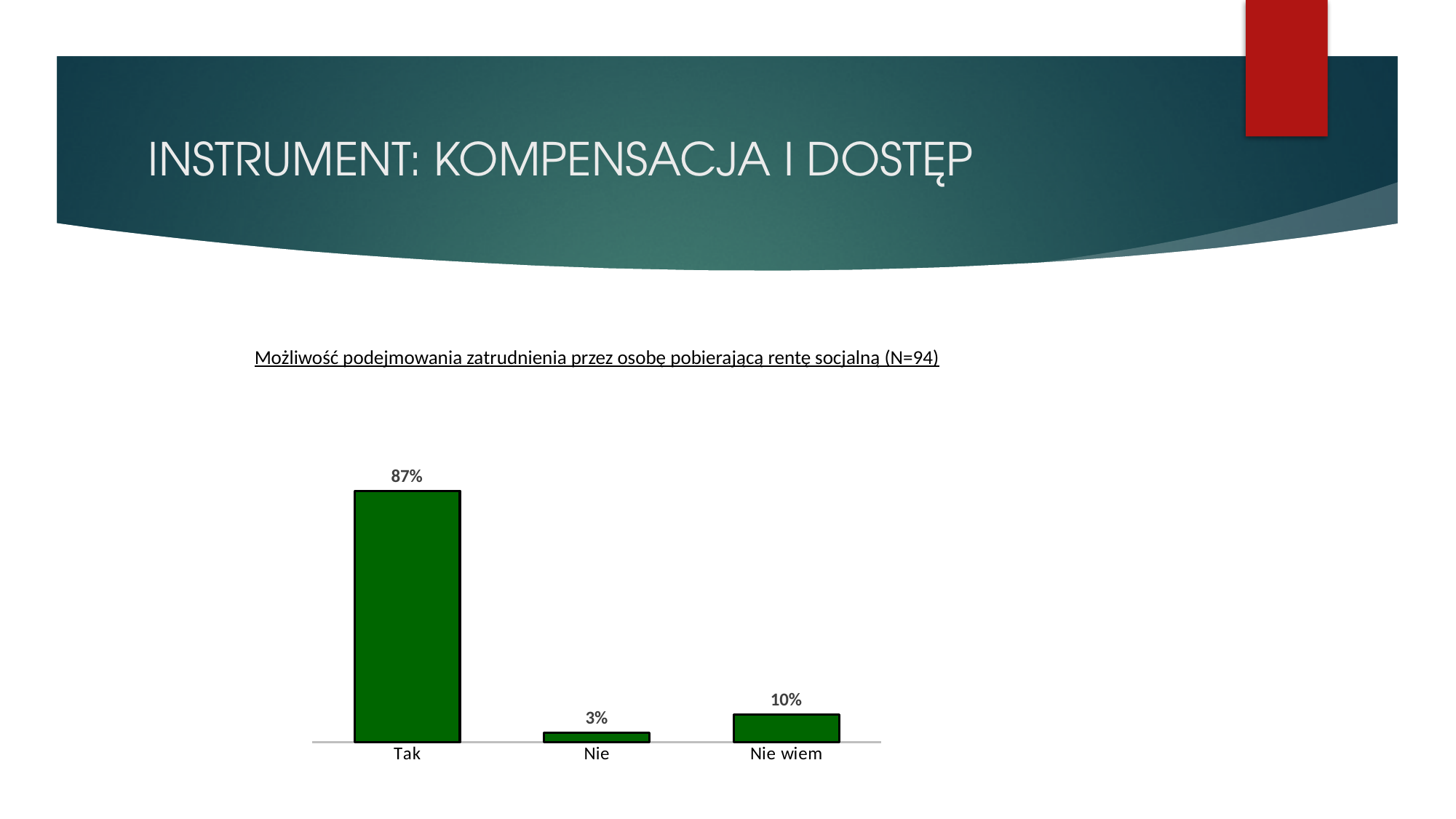

# INSTRUMENT: KOMPENSACJA I DOSTĘP
Możliwość podejmowania zatrudnienia przez osobę pobierającą rentę socjalną (N=94)

### Chart

| Category |  |
|---|---|
| Tak | 0.8723404255319149 |
| Nie | 0.03191489361702127 |
| Nie wiem | 0.09574468085106383 |